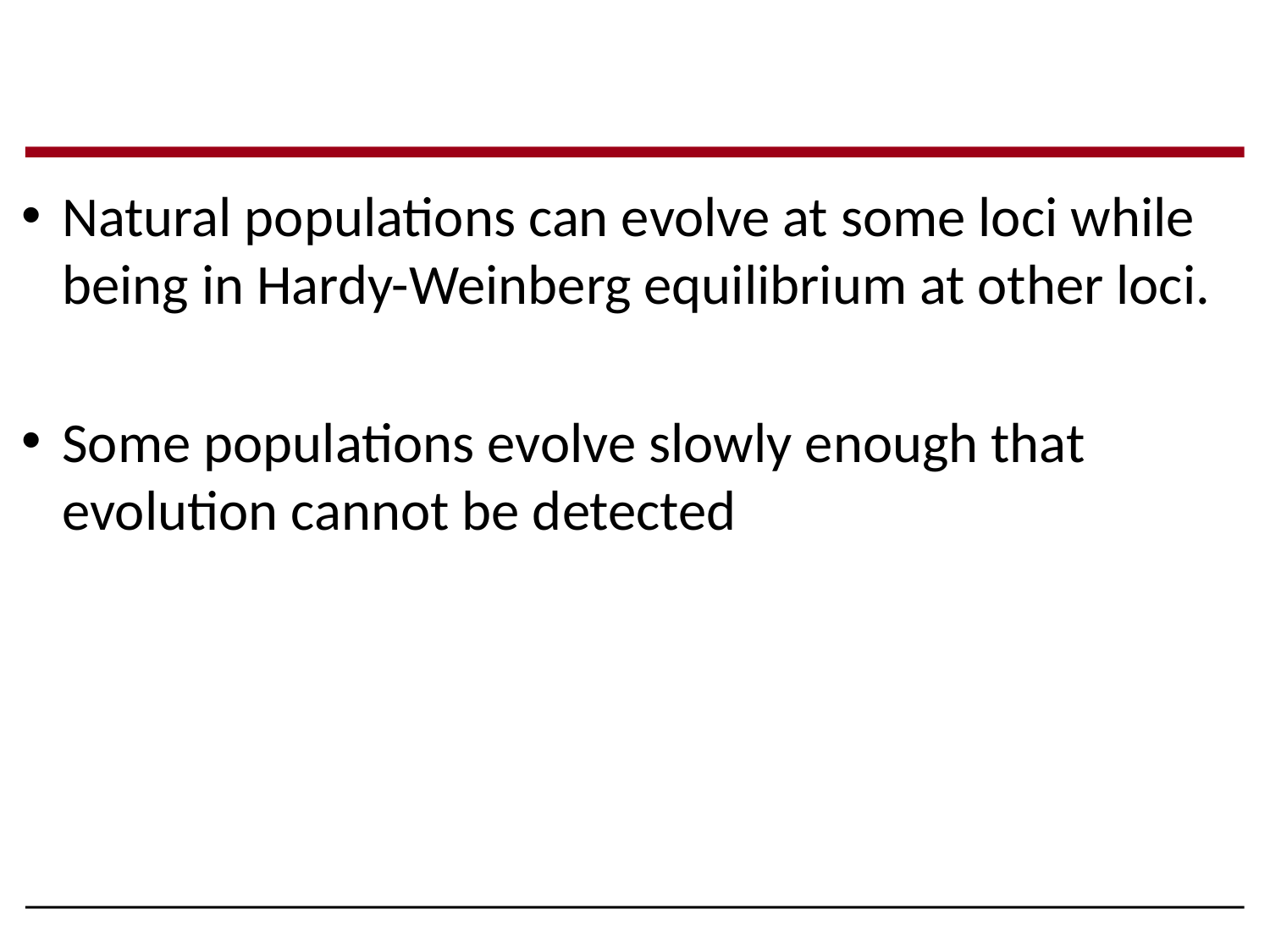

Natural populations can evolve at some loci while being in Hardy-Weinberg equilibrium at other loci.

Some populations evolve slowly enough that evolution cannot be detected